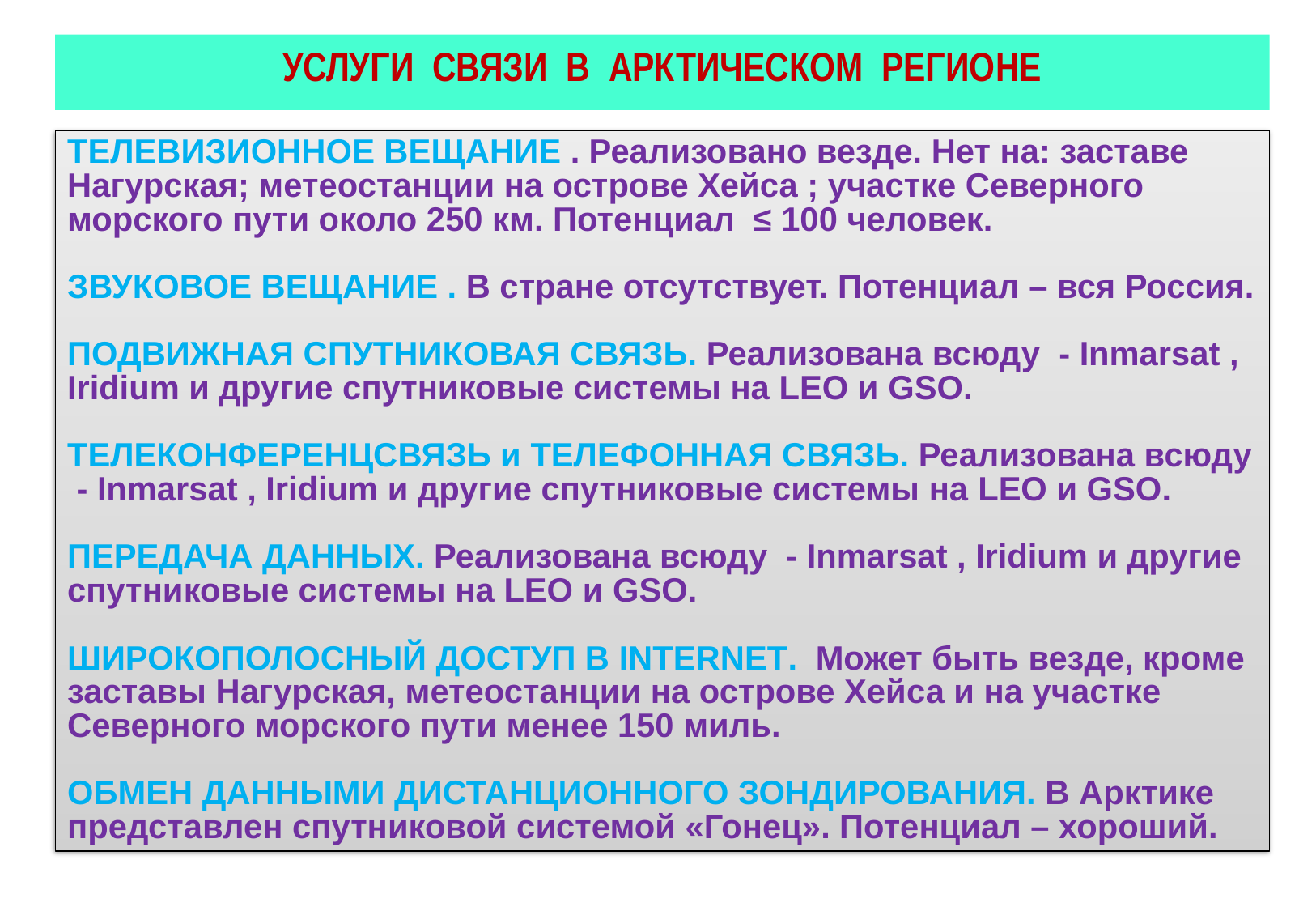

# УСЛУГИ  СВЯЗИ  В  АРКТИЧЕСКОМ  РЕГИОНЕ
ТЕЛЕВИЗИОННОЕ ВЕЩАНИЕ . Реализовано везде. Нет на: заставе Нагурская; метеостанции на острове Хейса ; участке Северного морского пути около 250 км. Потенциал  ≤ 100 человек.

ЗВУКОВОЕ ВЕЩАНИЕ . В стране отсутствует. Потенциал – вся Россия.

ПОДВИЖНАЯ СПУТНИКОВАЯ СВЯЗЬ. Реализована всюду  - Inmarsat , Iridium и другие спутниковые системы на LEO и GSO.

ТЕЛЕКОНФЕРЕНЦСВЯЗЬ и ТЕЛЕФОННАЯ СВЯЗЬ. Реализована всюду  - Inmarsat , Iridium и другие спутниковые системы на LEO и GSO.

ПЕРЕДАЧА ДАННЫХ. Реализована всюду  - Inmarsat , Iridium и другие спутниковые системы на LEO и GSO.

ШИРОКОПОЛОСНЫЙ ДОСТУП В INTERNET.  Может быть везде, кроме заставы Нагурская, метеостанции на острове Хейса и на участке Северного морского пути менее 150 миль.

ОБМЕН ДАННЫМИ ДИСТАНЦИОННОГО ЗОНДИРОВАНИЯ. В Арктике представлен спутниковой системой «Гонец». Потенциал – хороший.